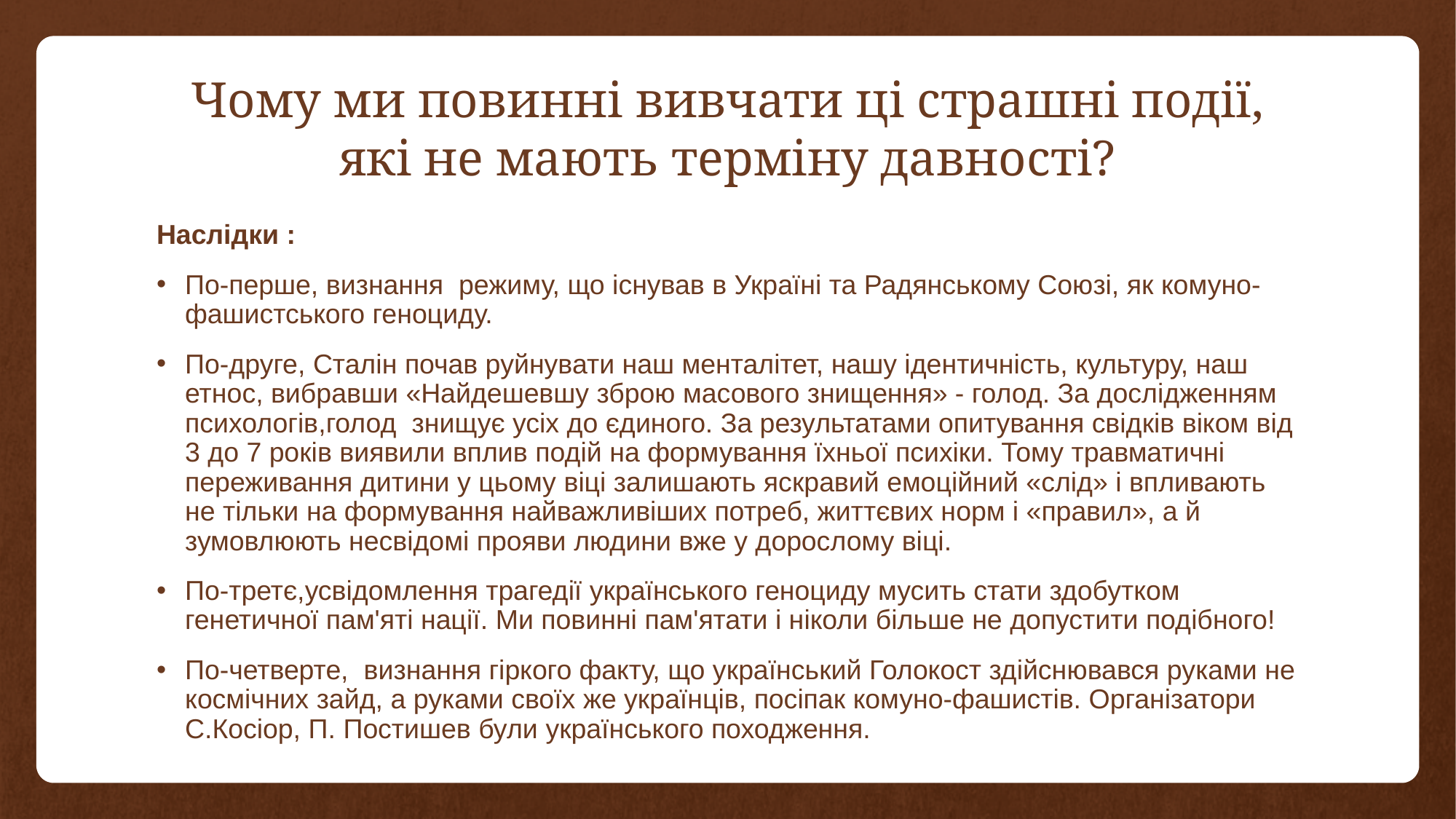

# Чому ми повинні вивчати ці страшні події, які не мають терміну давності?
Наслідки :
По-перше, визнання  режиму, що існував в Україні та Радянському Союзі, як комуно-фашистського геноциду.
По-друге, Сталін почав руйнувати наш менталітет, нашу ідентичність, культуру, наш етнос, вибравши «Найдешевшу зброю масового знищення» - голод. За дослідженням психологів,голод  знищує усіх до єдиного. За результатами опитування свідків віком від 3 до 7 років виявили вплив подій на формування їхньої психіки. Тому травматичні переживання дитини у цьому віці залишають яскравий емоційний «слід» і впливають не тільки на формування найважливіших потреб, життєвих норм і «правил», а й зумовлюють несвідомі прояви людини вже у дорослому віці.
По-третє,усвідомлення трагедії українського геноциду мусить стати здобутком генетичної пам'яті нації. Ми повинні пам'ятати і ніколи більше не допустити подібного!
По-четверте,  визнання гіркого факту, що український Голокост здійснювався руками не космічних зайд, а руками своїх же українців, посіпак комуно-фашистів. Організатори С.Косіор, П. Постишев були українського походження.